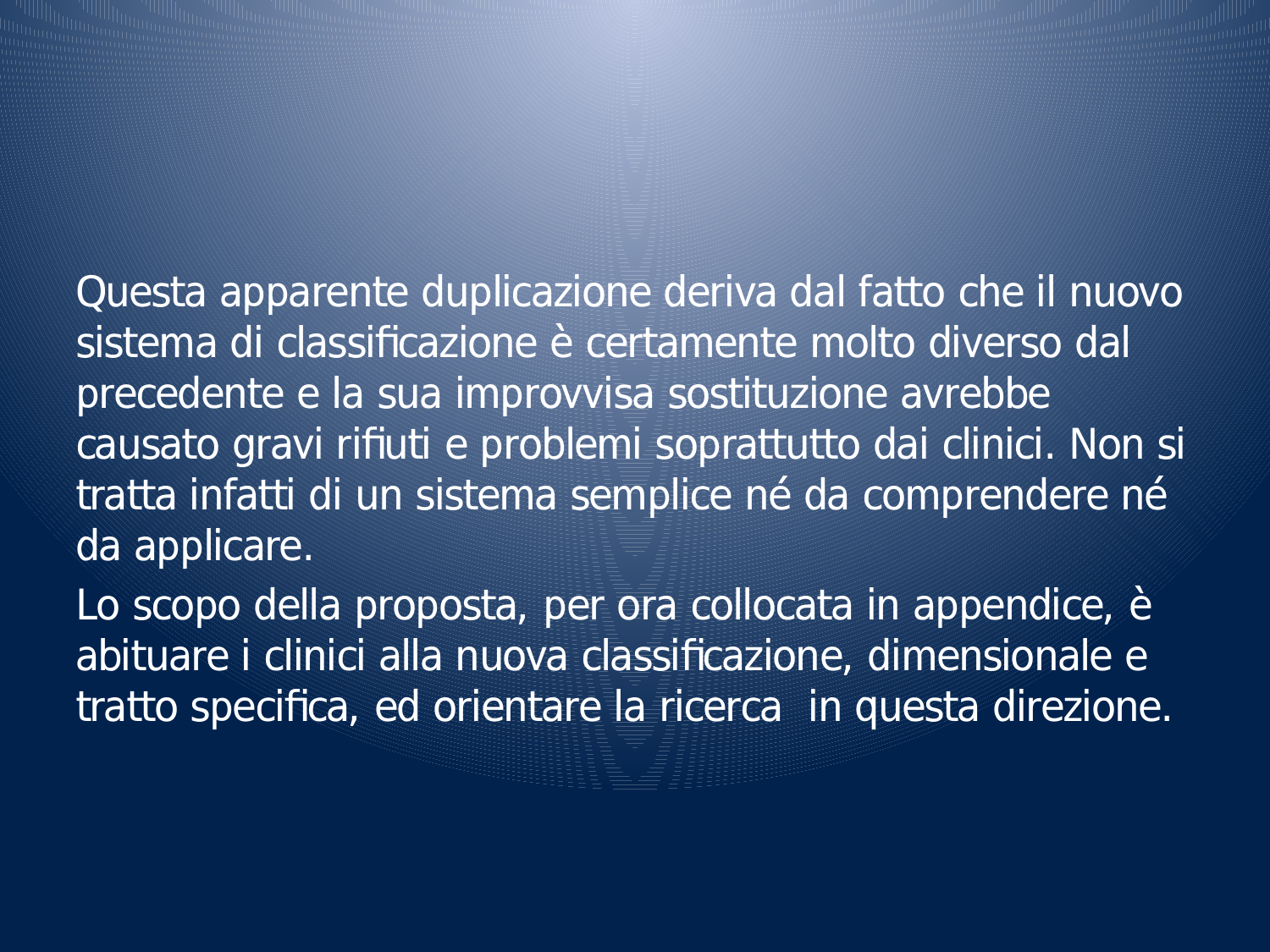

#
Questa apparente duplicazione deriva dal fatto che il nuovo sistema di classificazione è certamente molto diverso dal precedente e la sua improvvisa sostituzione avrebbe causato gravi rifiuti e problemi soprattutto dai clinici. Non si tratta infatti di un sistema semplice né da comprendere né da applicare.
Lo scopo della proposta, per ora collocata in appendice, è abituare i clinici alla nuova classificazione, dimensionale e tratto specifica, ed orientare la ricerca  in questa direzione.